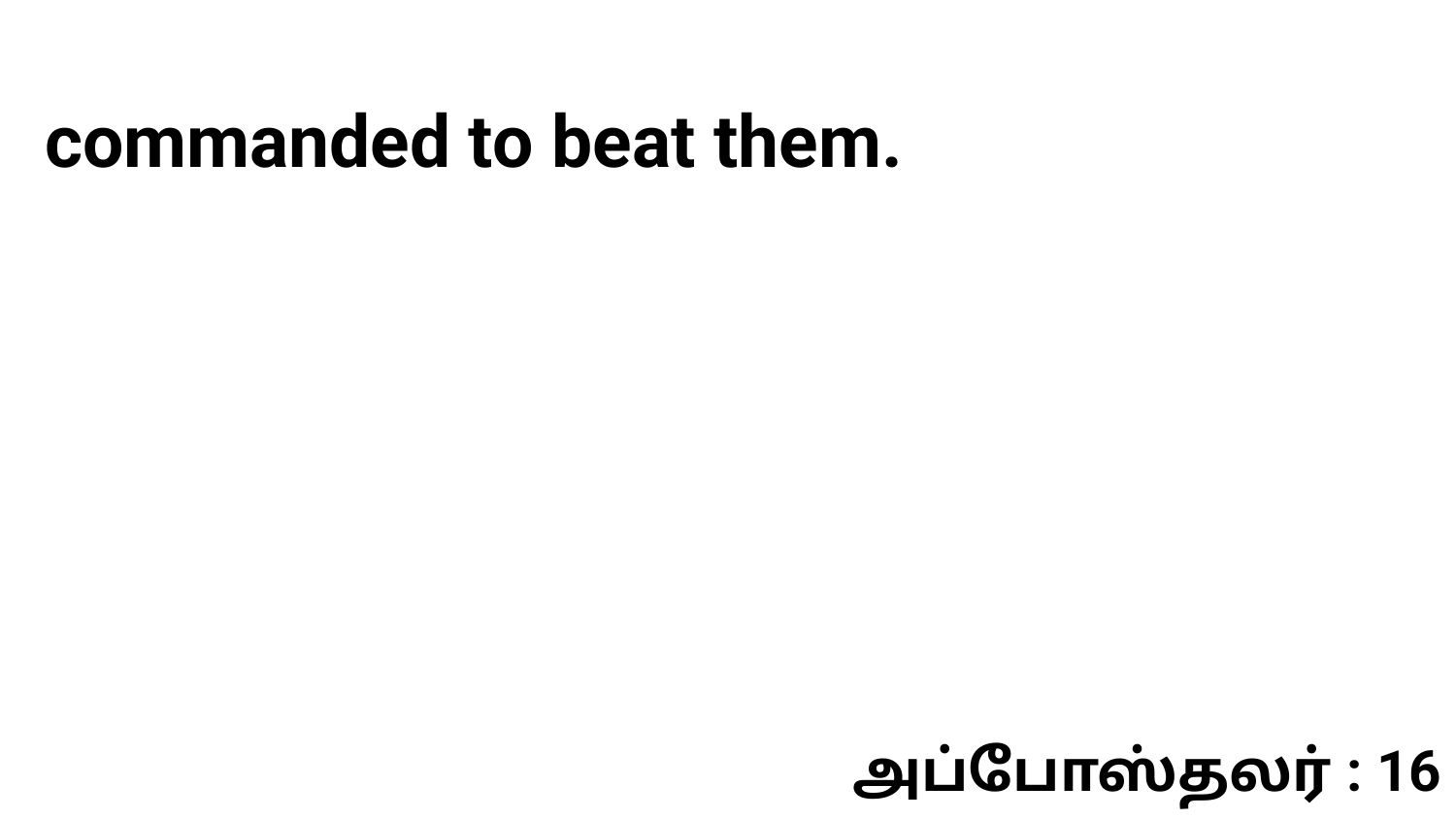

commanded to beat them.
அப்போஸ்தலர் : 16